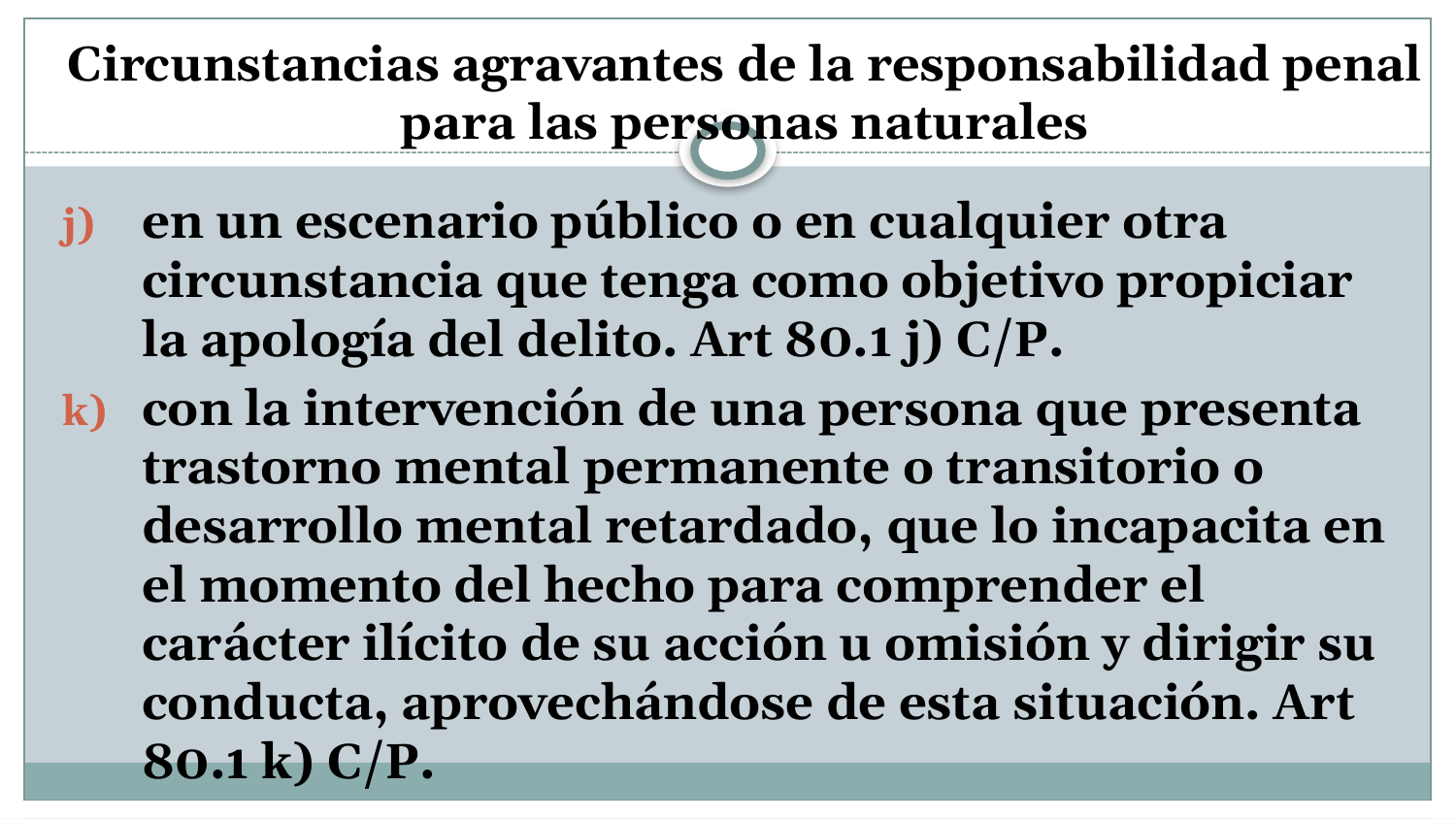

# Circunstancias agravantes de la responsabilidad penal para las personas naturales
en un escenario público o en cualquier otra circunstancia que tenga como objetivo propiciar la apología del delito. Art 80.1 j) C/P.
con la intervención de una persona que presenta trastorno mental permanente o transitorio o desarrollo mental retardado, que lo incapacita en el momento del hecho para comprender el carácter ilícito de su acción u omisión y dirigir su conducta, aprovechándose de esta situación. Art 80.1 k) C/P.